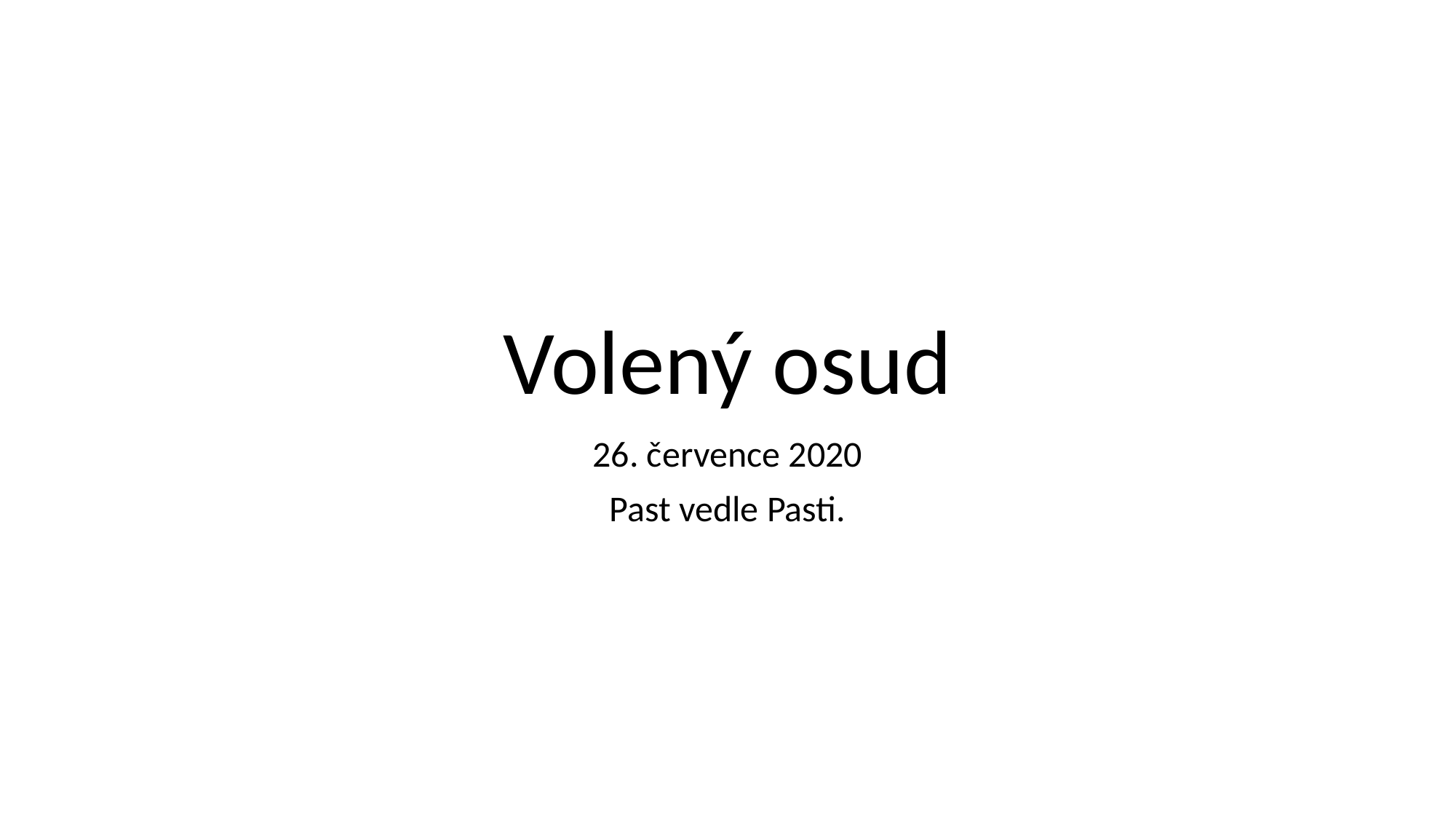

# Volený osud
26. července 2020
Past vedle Pasti.